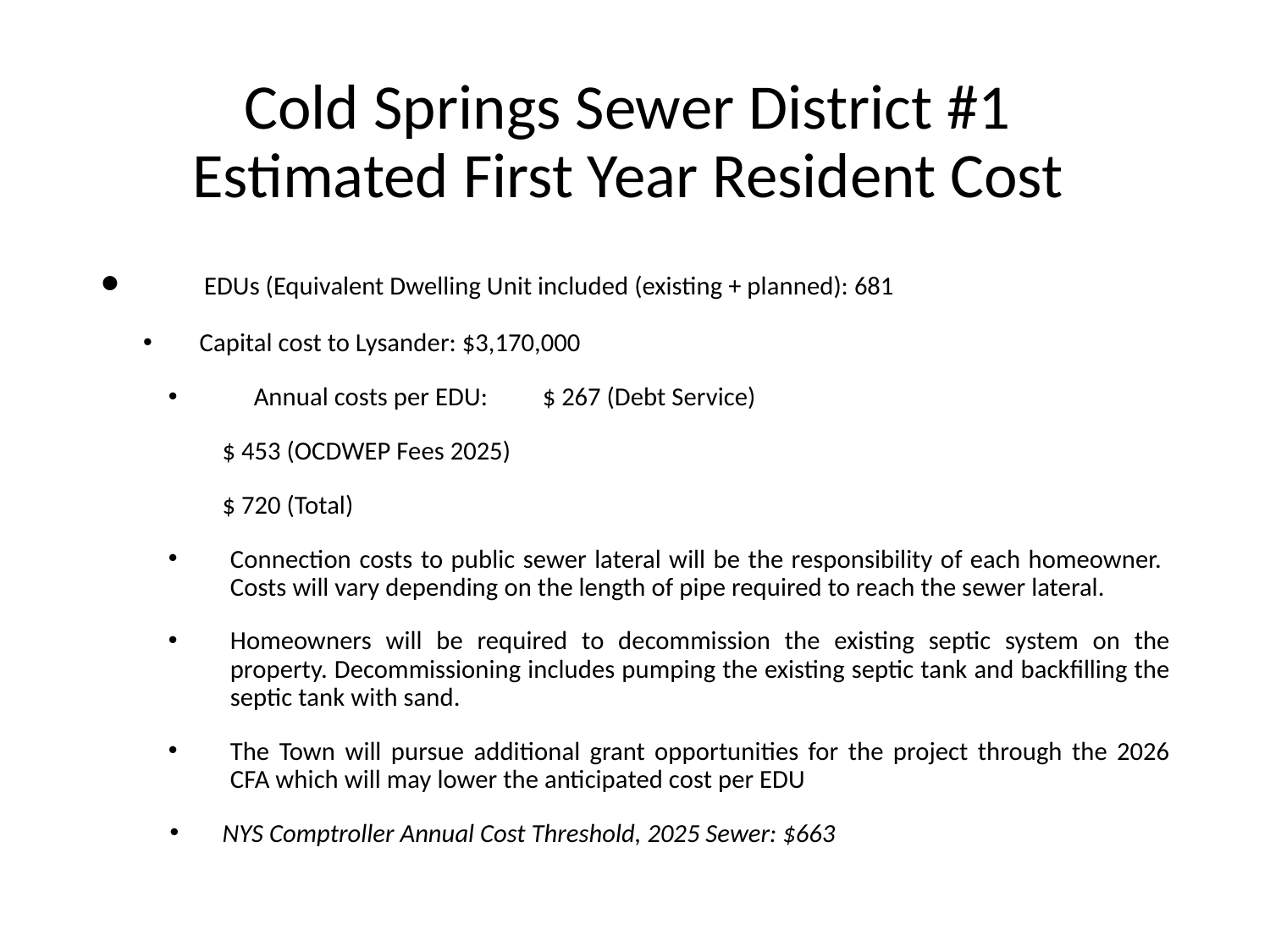

# Cold Springs Sewer District #1 Estimated First Year Resident Cost
• 	EDUs (Equivalent Dwelling Unit included (existing + planned): 681
Capital cost to Lysander: $3,170,000
    Annual costs per EDU: 	$ 267 (Debt Service)
				$ 453 (OCDWEP Fees 2025)
				$ 720 (Total)
Connection costs to public sewer lateral will be the responsibility of each homeowner.  Costs will vary depending on the length of pipe required to reach the sewer lateral.
Homeowners will be required to decommission the existing septic system on the property. Decommissioning includes pumping the existing septic tank and backfilling the septic tank with sand.
The Town will pursue additional grant opportunities for the project through the 2026 CFA which will may lower the anticipated cost per EDU
NYS Comptroller Annual Cost Threshold, 2025 Sewer: $663